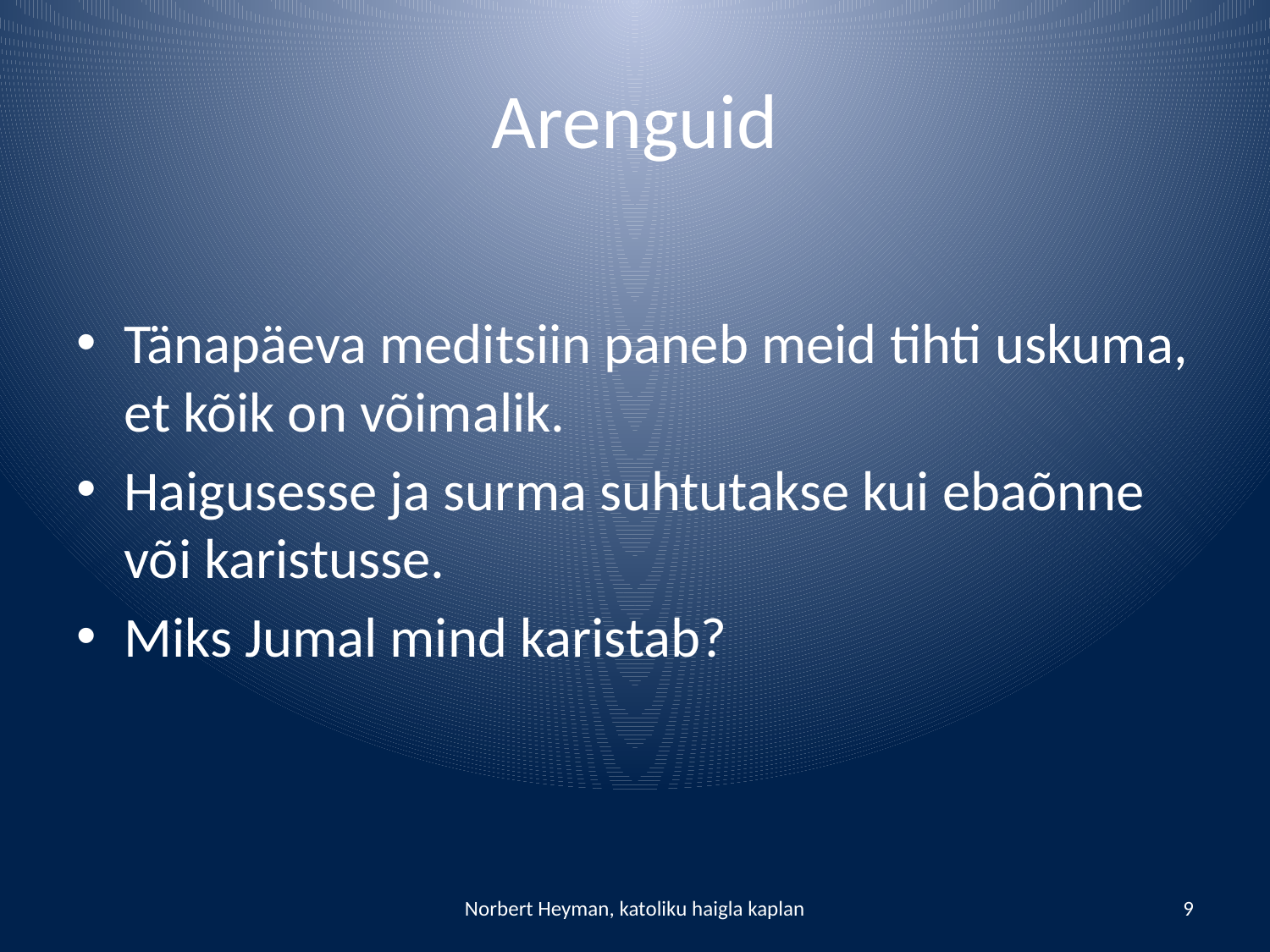

# Arenguid

Tänapäeva meditsiin paneb meid tihti uskuma, et kõik on võimalik.
Haigusesse ja surma suhtutakse kui ebaõnne või karistusse.
Miks Jumal mind karistab?

Norbert Heyman, katoliku haigla kaplan
9